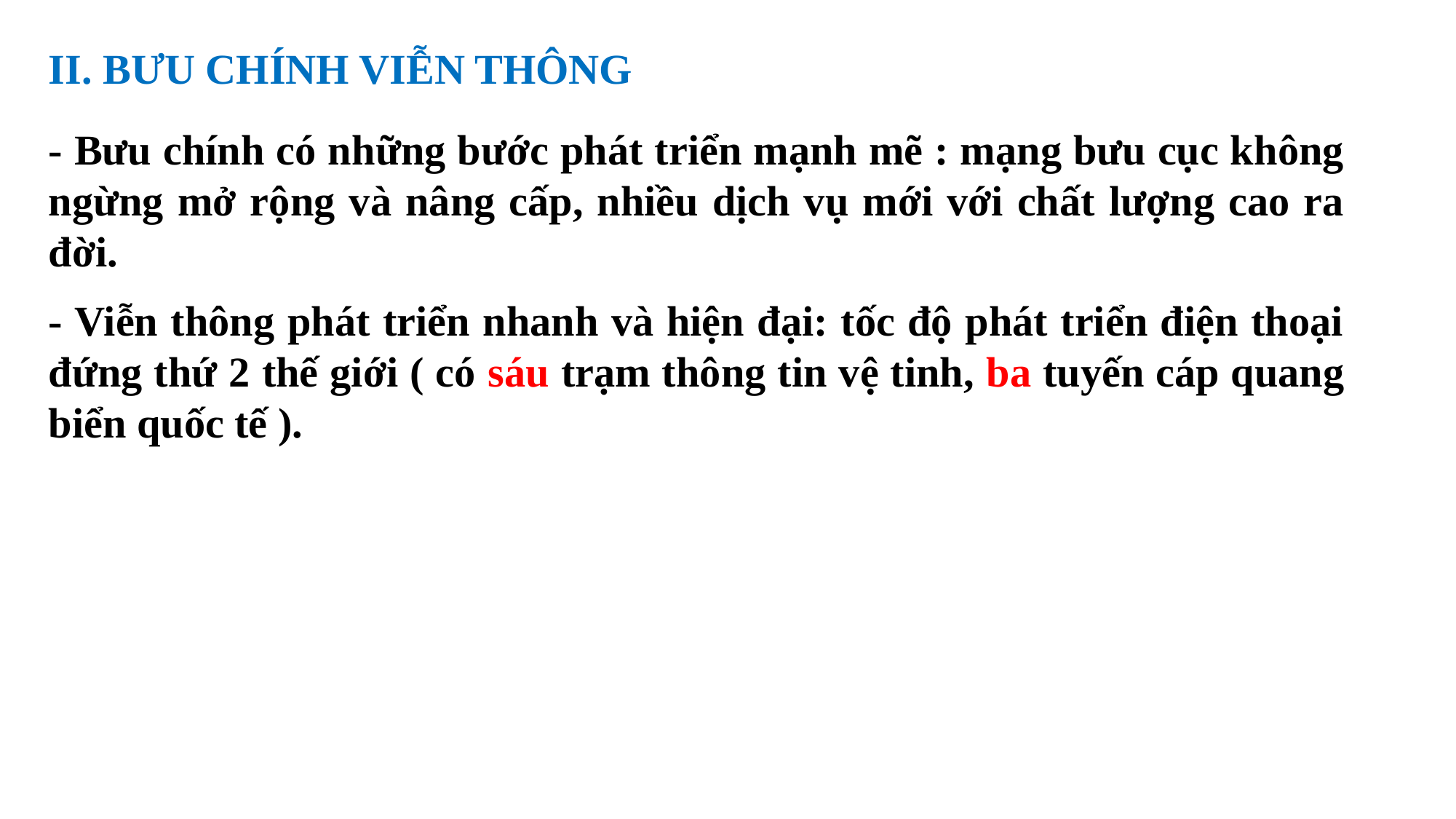

II. BƯU CHÍNH VIỄN THÔNG
- Bưu chính có những bước phát triển mạnh mẽ : mạng bưu cục không ngừng mở rộng và nâng cấp, nhiều dịch vụ mới với chất lượng cao ra đời.
- Viễn thông phát triển nhanh và hiện đại: tốc độ phát triển điện thoại đứng thứ 2 thế giới ( có sáu trạm thông tin vệ tinh, ba tuyến cáp quang biển quốc tế ).